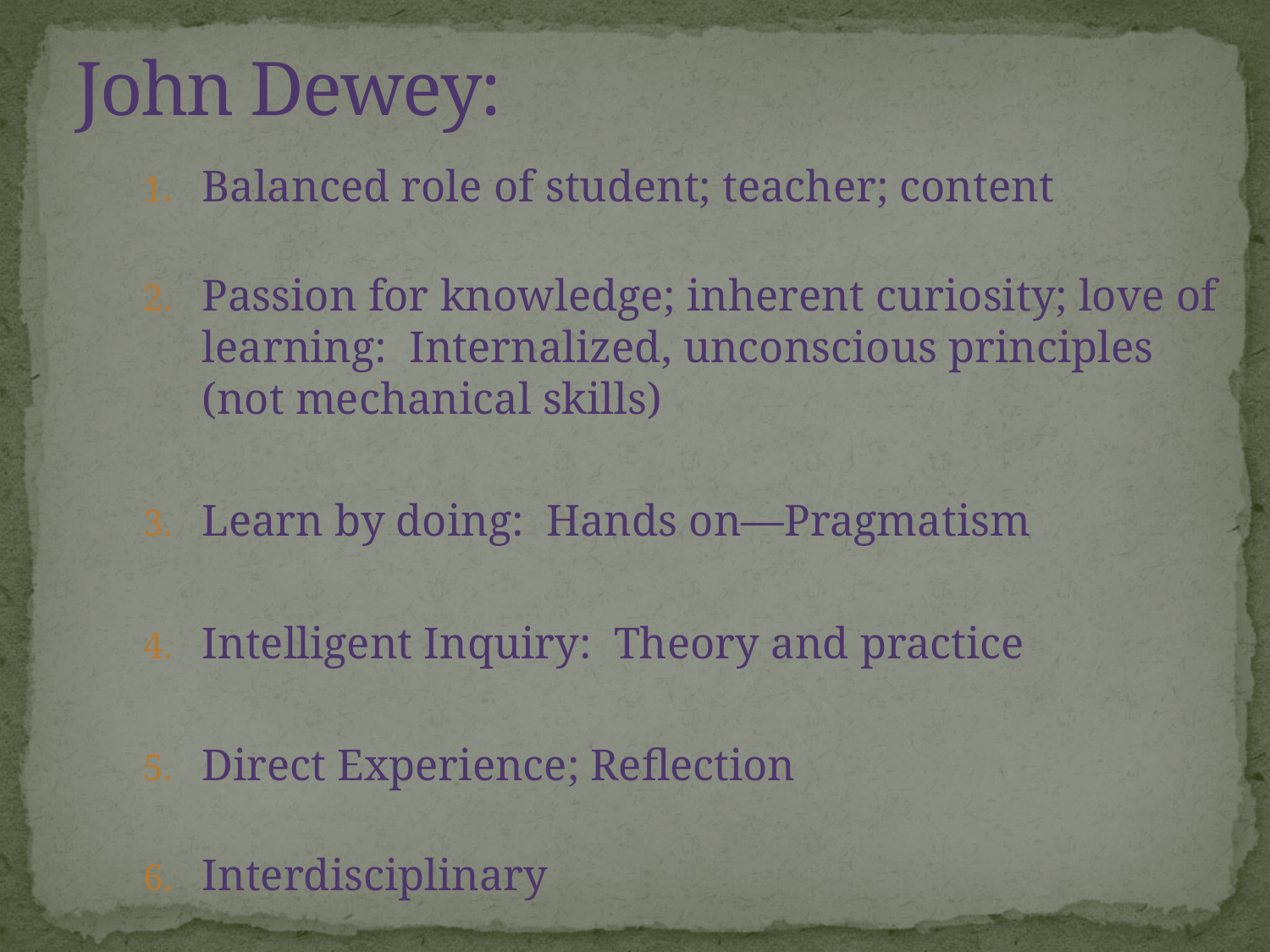

# John Dewey:
Balanced role of student; teacher; content

Passion for knowledge; inherent curiosity; love of learning:  Internalized, unconscious principles (not mechanical skills)

Learn by doing:  Hands on—Pragmatism

Intelligent Inquiry:  Theory and practice

Direct Experience; Reflection

Interdisciplinary